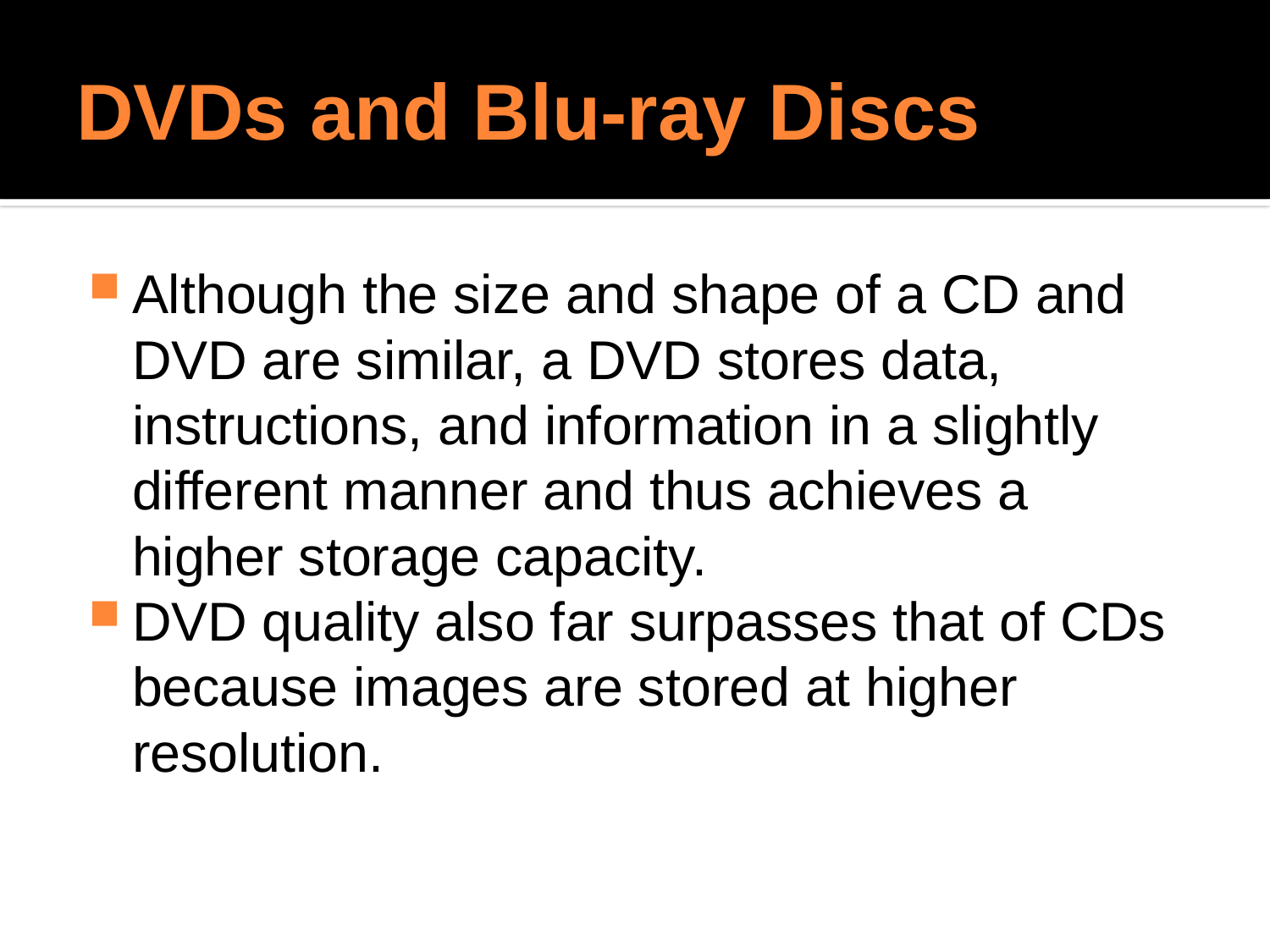

# DVDs and Blu-ray Discs
Although the size and shape of a CD and DVD are similar, a DVD stores data, instructions, and information in a slightly different manner and thus achieves a higher storage capacity.
DVD quality also far surpasses that of CDs because images are stored at higher resolution.